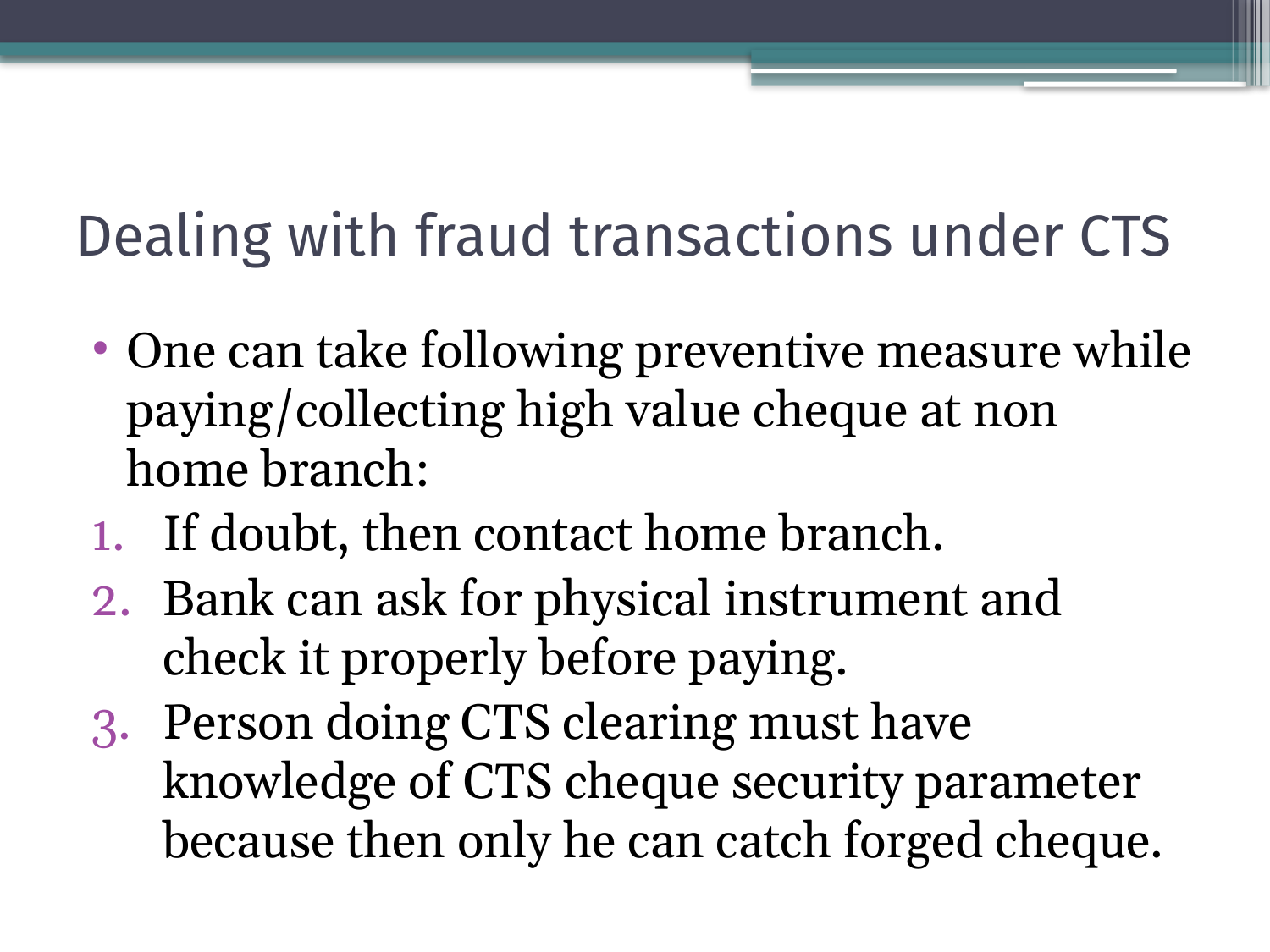

# Dealing with fraud transactions under CTS
One can take following preventive measure while paying/collecting high value cheque at non home branch:
If doubt, then contact home branch.
Bank can ask for physical instrument and check it properly before paying.
Person doing CTS clearing must have knowledge of CTS cheque security parameter because then only he can catch forged cheque.